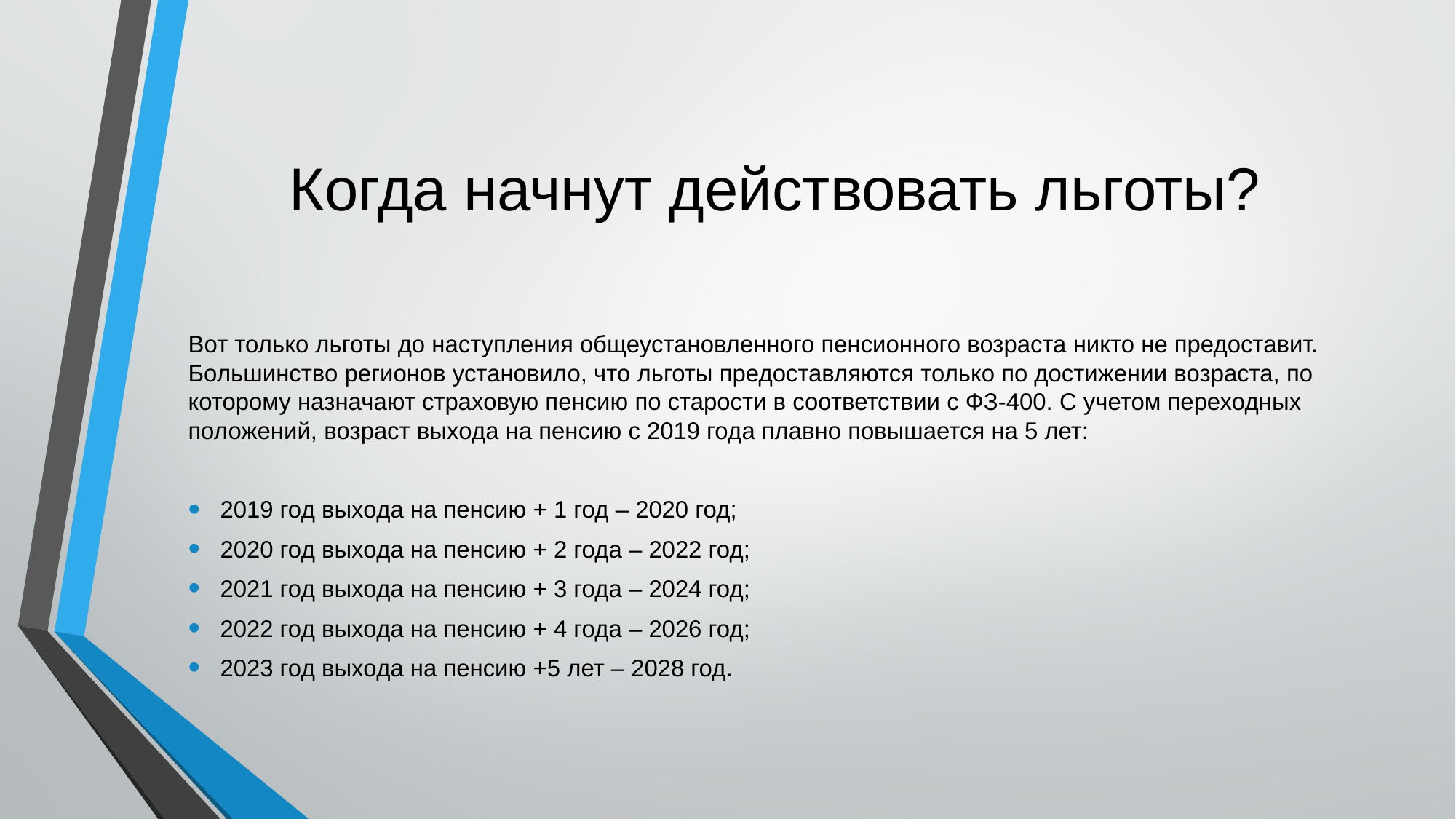

# Когда начнут действовать льготы?
Вот только льготы до наступления общеустановленного пенсионного возраста никто не предоставит. Большинство регионов установило, что льготы предоставляются только по достижении возраста, по которому назначают страховую пенсию по старости в соответствии с ФЗ-400. С учетом переходных положений, возраст выхода на пенсию с 2019 года плавно повышается на 5 лет:

2019 год выхода на пенсию + 1 год – 2020 год;
2020 год выхода на пенсию + 2 года – 2022 год;
2021 год выхода на пенсию + 3 года – 2024 год;
2022 год выхода на пенсию + 4 года – 2026 год;
2023 год выхода на пенсию +5 лет – 2028 год.